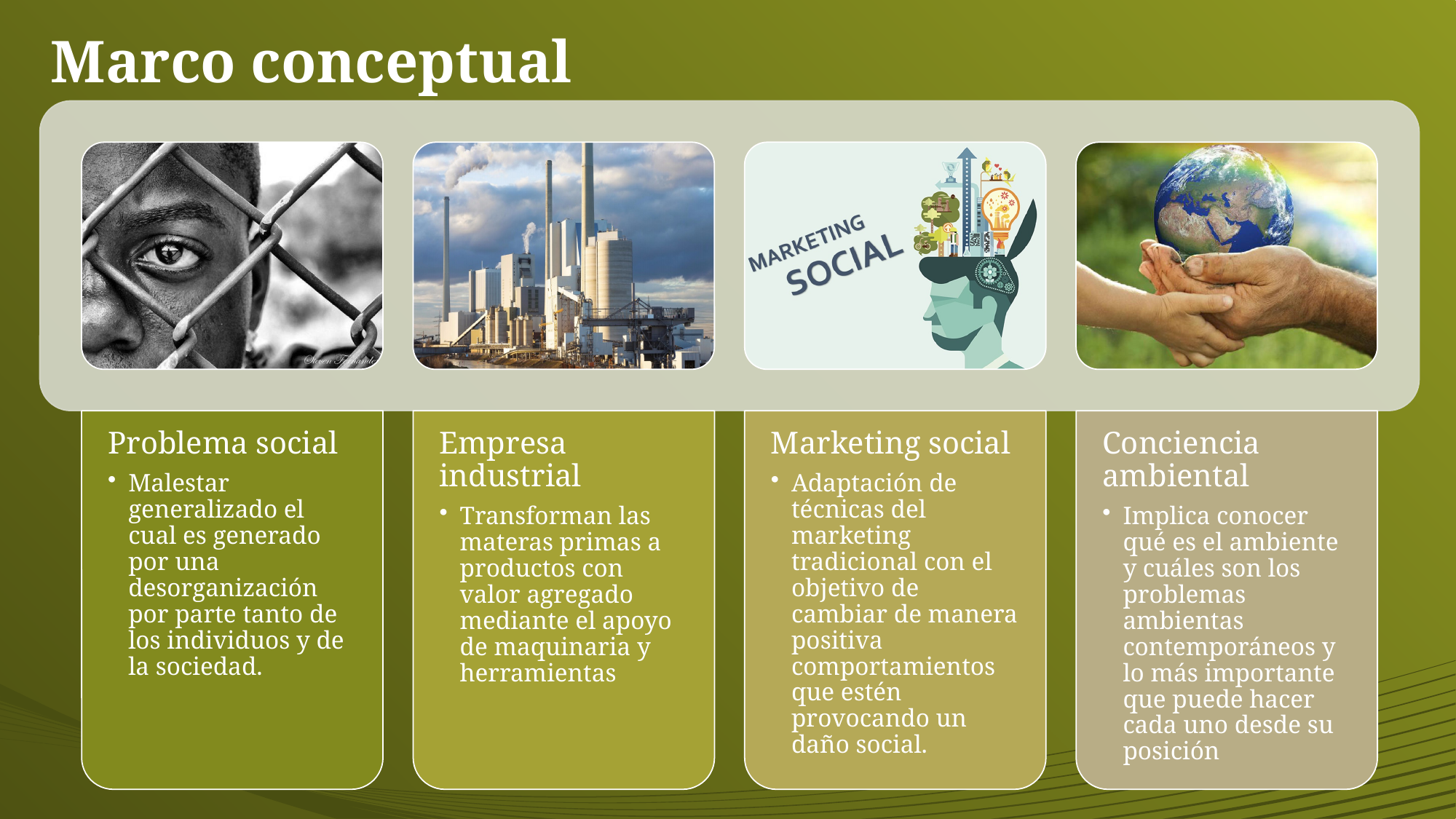

# Marco conceptual
Problema social
Malestar generalizado el cual es generado por una desorganización por parte tanto de los individuos y de la sociedad.
Empresa industrial
Transforman las materas primas a productos con valor agregado mediante el apoyo de maquinaria y herramientas
Marketing social
Adaptación de técnicas del marketing tradicional con el objetivo de cambiar de manera positiva comportamientos que estén provocando un daño social.
Conciencia ambiental
Implica conocer qué es el ambiente y cuáles son los problemas ambientas contemporáneos y lo más importante que puede hacer cada uno desde su posición